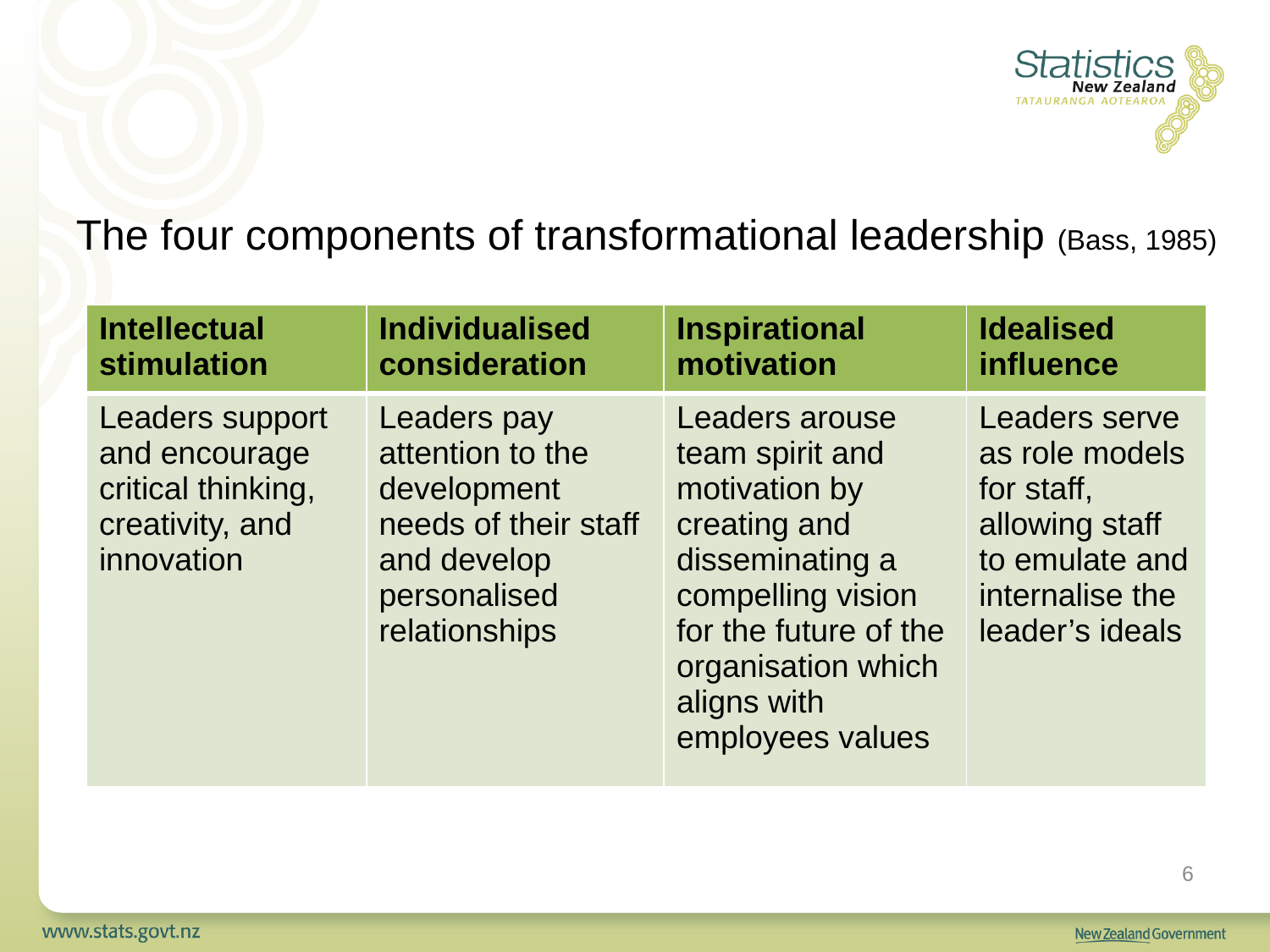

The four components of transformational leadership (Bass, 1985)
| Intellectual stimulation | Individualised consideration | Inspirational motivation | Idealised influence |
| --- | --- | --- | --- |
| Leaders support and encourage critical thinking, creativity, and innovation | Leaders pay attention to the development needs of their staff and develop personalised relationships | Leaders arouse team spirit and motivation by creating and disseminating a compelling vision for the future of the organisation which aligns with employees values | Leaders serve as role models for staff, allowing staff to emulate and internalise the leader’s ideals |

6